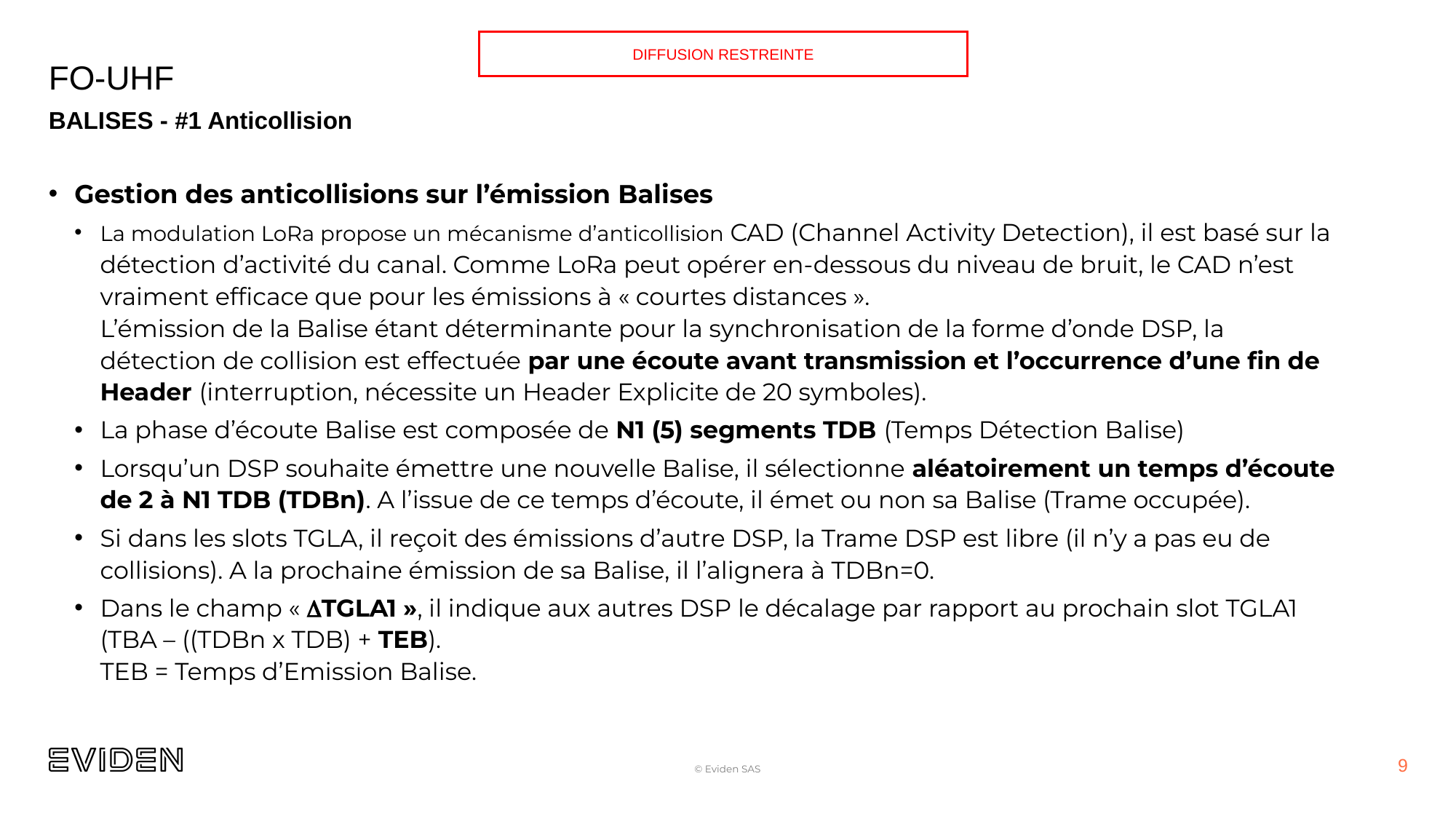

Diffusion restreintE
# FO-UHF
BALISES - #1 Anticollision

Gestion des anticollisions sur l’émission Balises
La modulation LoRa propose un mécanisme d’anticollision CAD (Channel Activity Detection), il est basé sur la détection d’activité du canal. Comme LoRa peut opérer en-dessous du niveau de bruit, le CAD n’est vraiment efficace que pour les émissions à « courtes distances ».
L’émission de la Balise étant déterminante pour la synchronisation de la forme d’onde DSP, la détection de collision est effectuée par une écoute avant transmission et l’occurrence d’une fin de Header (interruption, nécessite un Header Explicite de 20 symboles).
La phase d’écoute Balise est composée de N1 (5) segments TDB (Temps Détection Balise)
Lorsqu’un DSP souhaite émettre une nouvelle Balise, il sélectionne aléatoirement un temps d’écoute de 2 à N1 TDB (TDBn). A l’issue de ce temps d’écoute, il émet ou non sa Balise (Trame occupée).
Si dans les slots TGLA, il reçoit des émissions d’autre DSP, la Trame DSP est libre (il n’y a pas eu de collisions). A la prochaine émission de sa Balise, il l’alignera à TDBn=0.
Dans le champ « ΔTGLA1 », il indique aux autres DSP le décalage par rapport au prochain slot TGLA1 (TBA – ((TDBn x TDB) + TEB).
TEB = Temps d’Emission Balise.